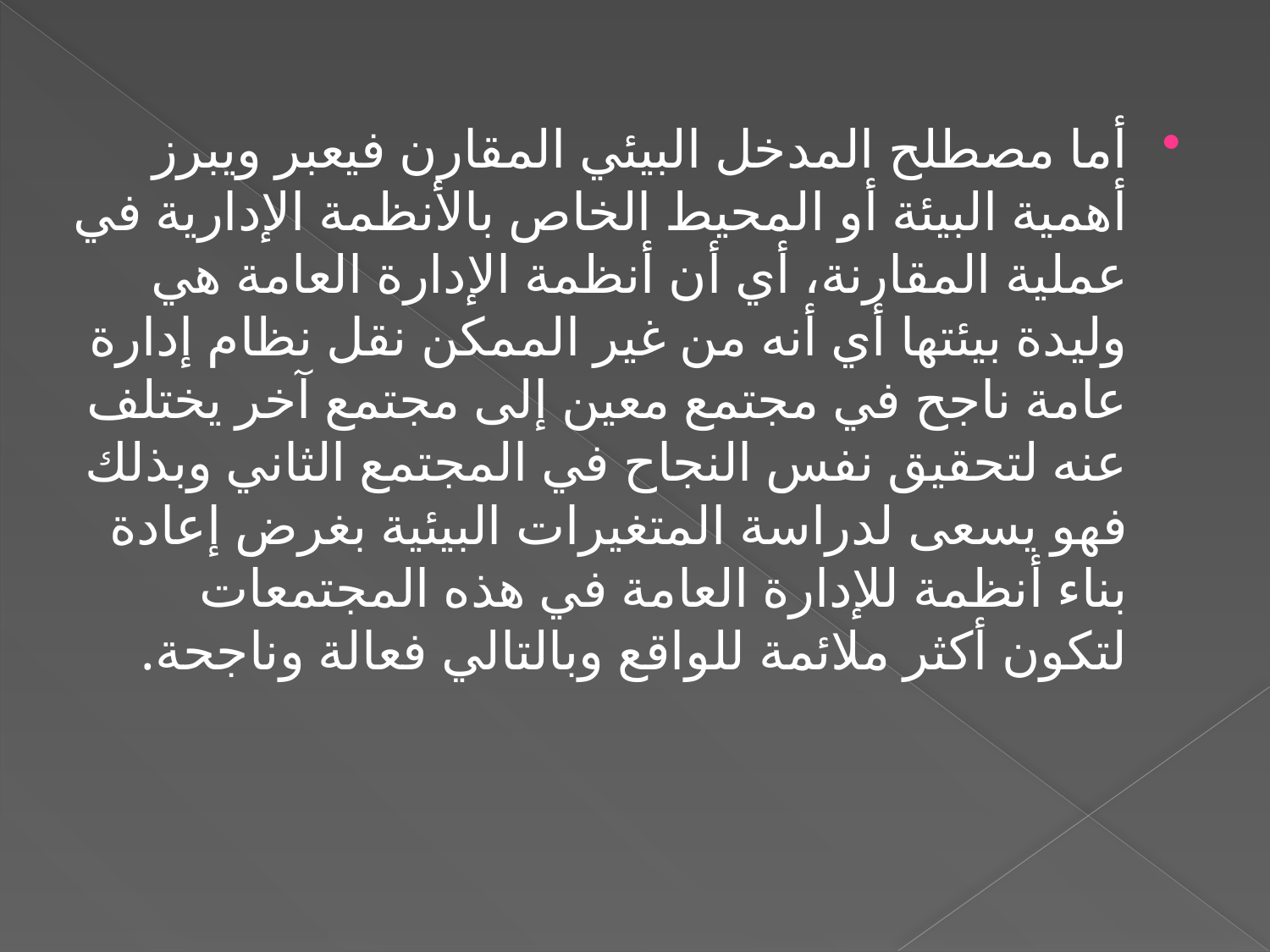

أما مصطلح المدخل البيئي المقارن فيعبر ويبرز أهمية البيئة أو المحيط الخاص بالأنظمة الإدارية في عملية المقارنة، أي أن أنظمة الإدارة العامة هي وليدة بيئتها أي أنه من غير الممكن نقل نظام إدارة عامة ناجح في مجتمع معين إلى مجتمع آخر يختلف عنه لتحقيق نفس النجاح في المجتمع الثاني وبذلك فهو يسعى لدراسة المتغيرات البيئية بغرض إعادة بناء أنظمة للإدارة العامة في هذه المجتمعات لتكون أكثر ملائمة للواقع وبالتالي فعالة وناجحة.